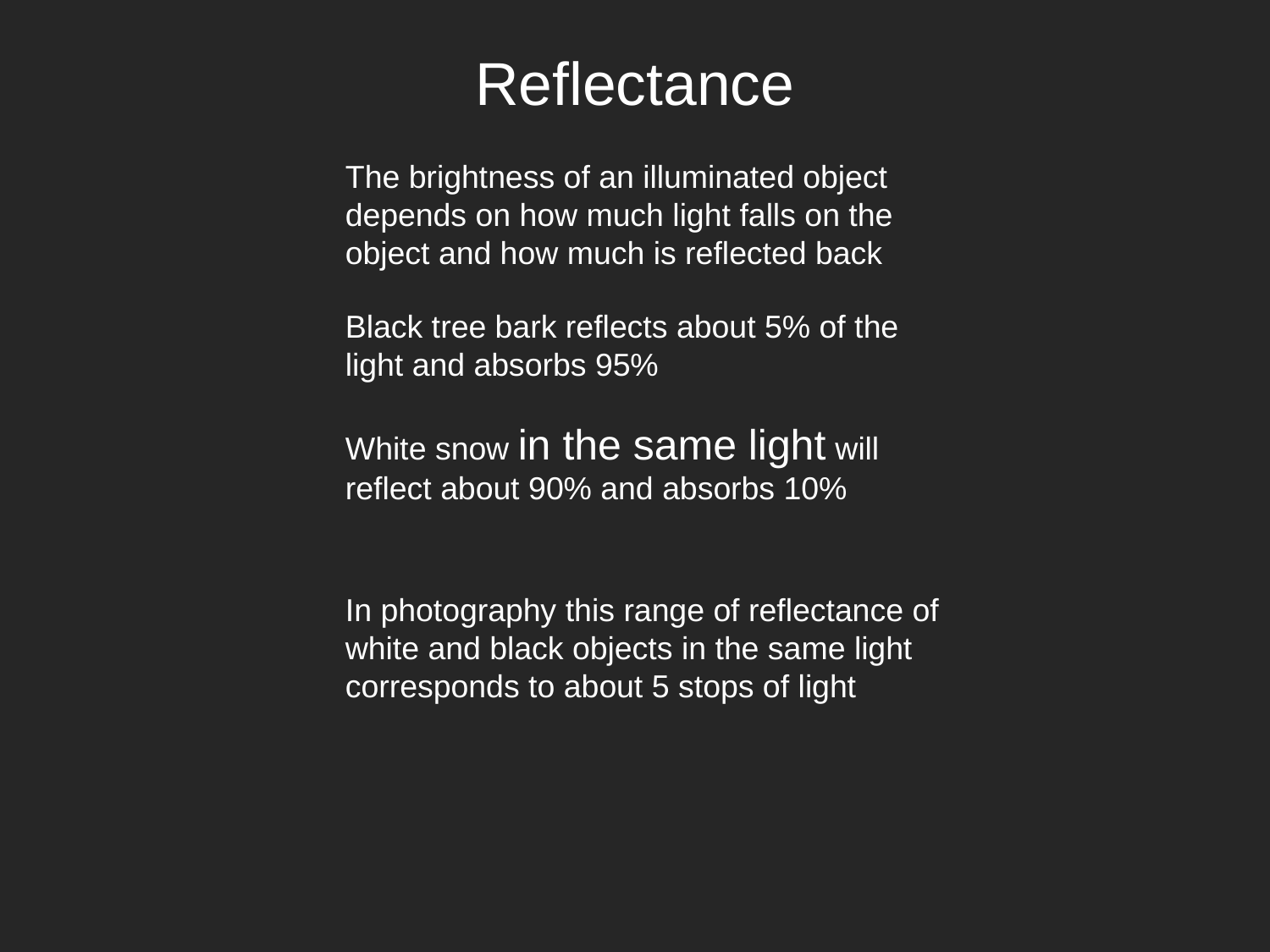

# Reflectance
The brightness of an illuminated object depends on how much light falls on the object and how much is reflected back
Black tree bark reflects about 5% of the light and absorbs 95%
White snow in the same light will reflect about 90% and absorbs 10%
In photography this range of reflectance of white and black objects in the same light corresponds to about 5 stops of light